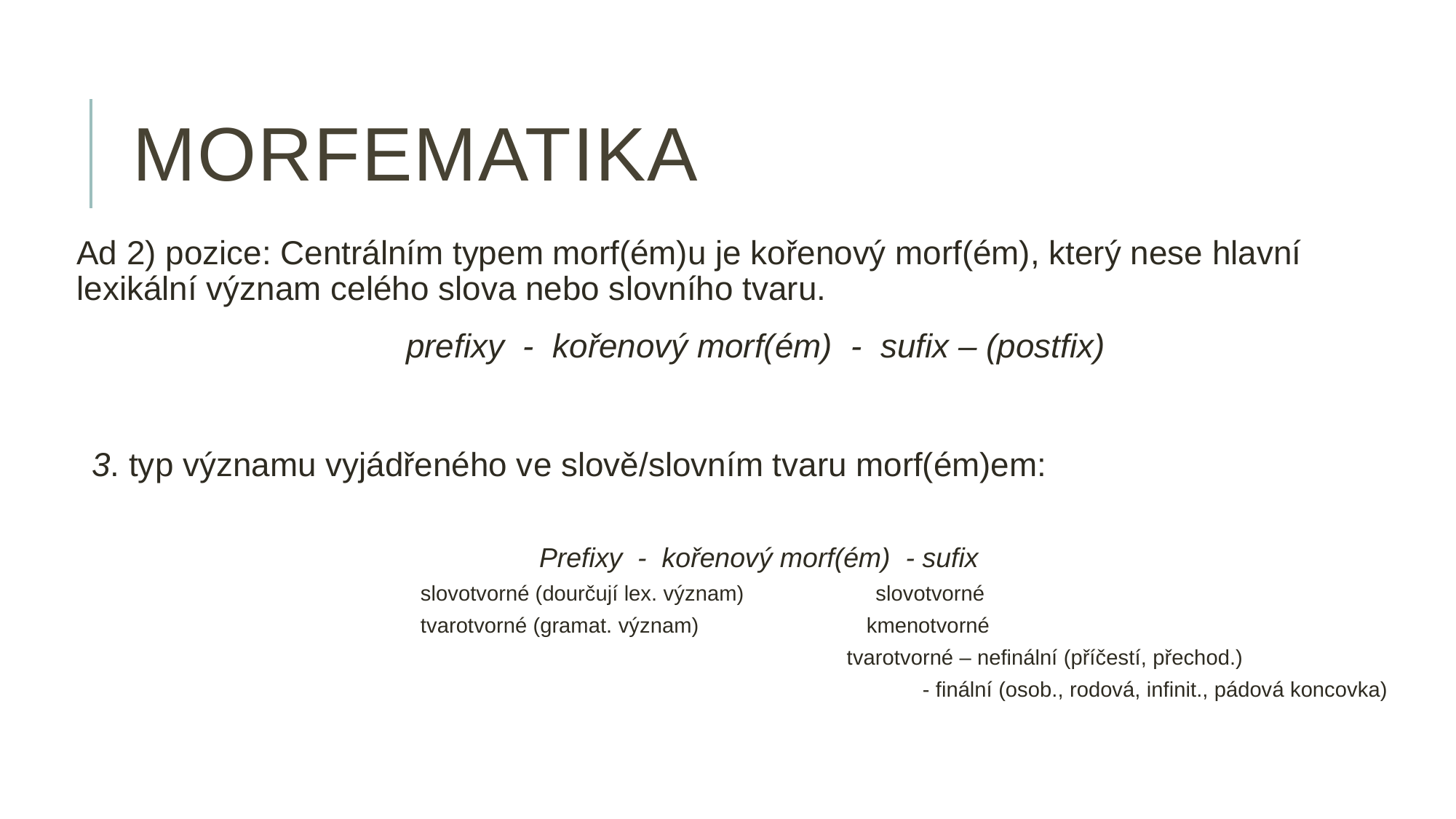

# Morfematika
Ad 2) pozice: Centrálním typem morf(ém)u je kořenový morf(ém), který nese hlavní lexikální význam celého slova nebo slovního tvaru.
    prefixy  -  kořenový morf(ém)  -  sufix – (postfix)

3. typ významu vyjádřeného ve slově/slovním tvaru morf(ém)em:

Prefixy  -  kořenový morf(ém)  - sufix
                                                  slovotvorné (dourčují lex. význam)                      slovotvorné
                                                  tvarotvorné (gramat. význam)                            kmenotvorné
                                                                                                                         tvarotvorné – nefinální (příčestí, přechod.)
                                                                                                                                    - finální (osob., rodová, infinit., pádová koncovka)